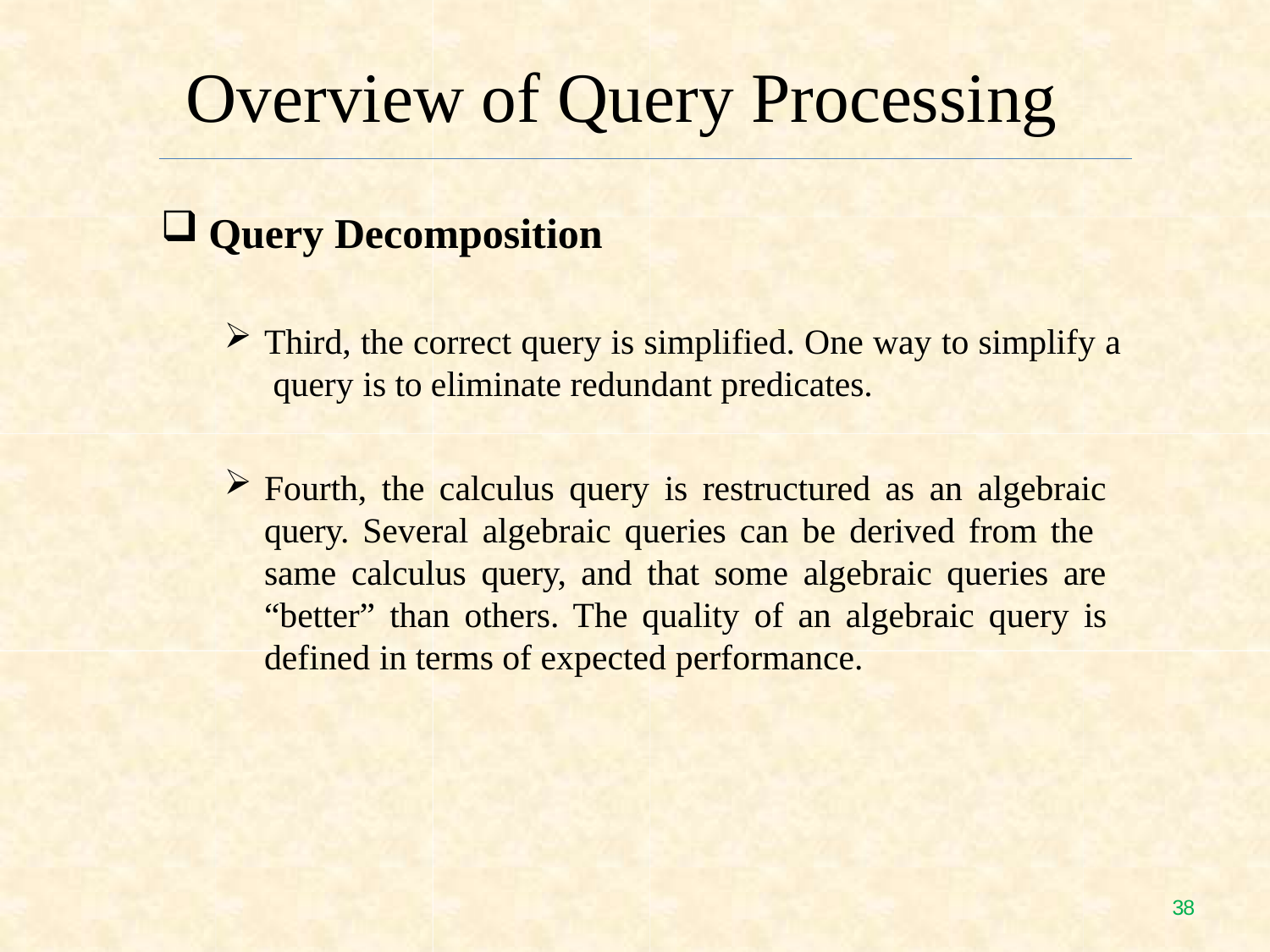

# Overview of Query Processing

Query Decomposition

Third, the correct query is simplified. One way to simplify a  query is to eliminate redundant predicates.

Fourth, the calculus query is restructured as an algebraic  query. Several algebraic queries can be derived from the   same calculus query, and that some algebraic queries are  “better” than others. The quality of an algebraic query is  defined in terms of expected performance.
38